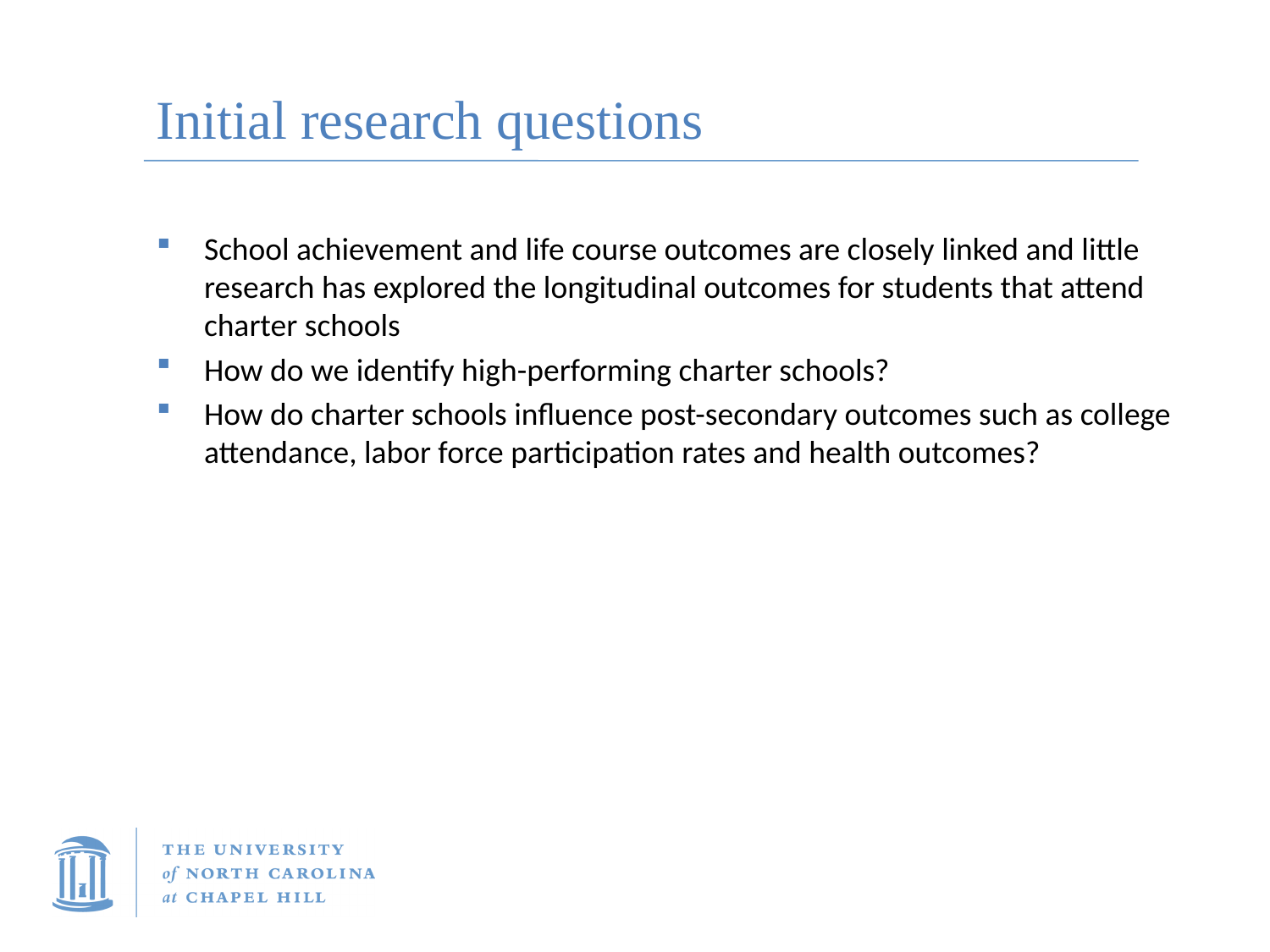

# Initial research questions
School achievement and life course outcomes are closely linked and little research has explored the longitudinal outcomes for students that attend charter schools
How do we identify high-performing charter schools?
How do charter schools influence post-secondary outcomes such as college attendance, labor force participation rates and health outcomes?